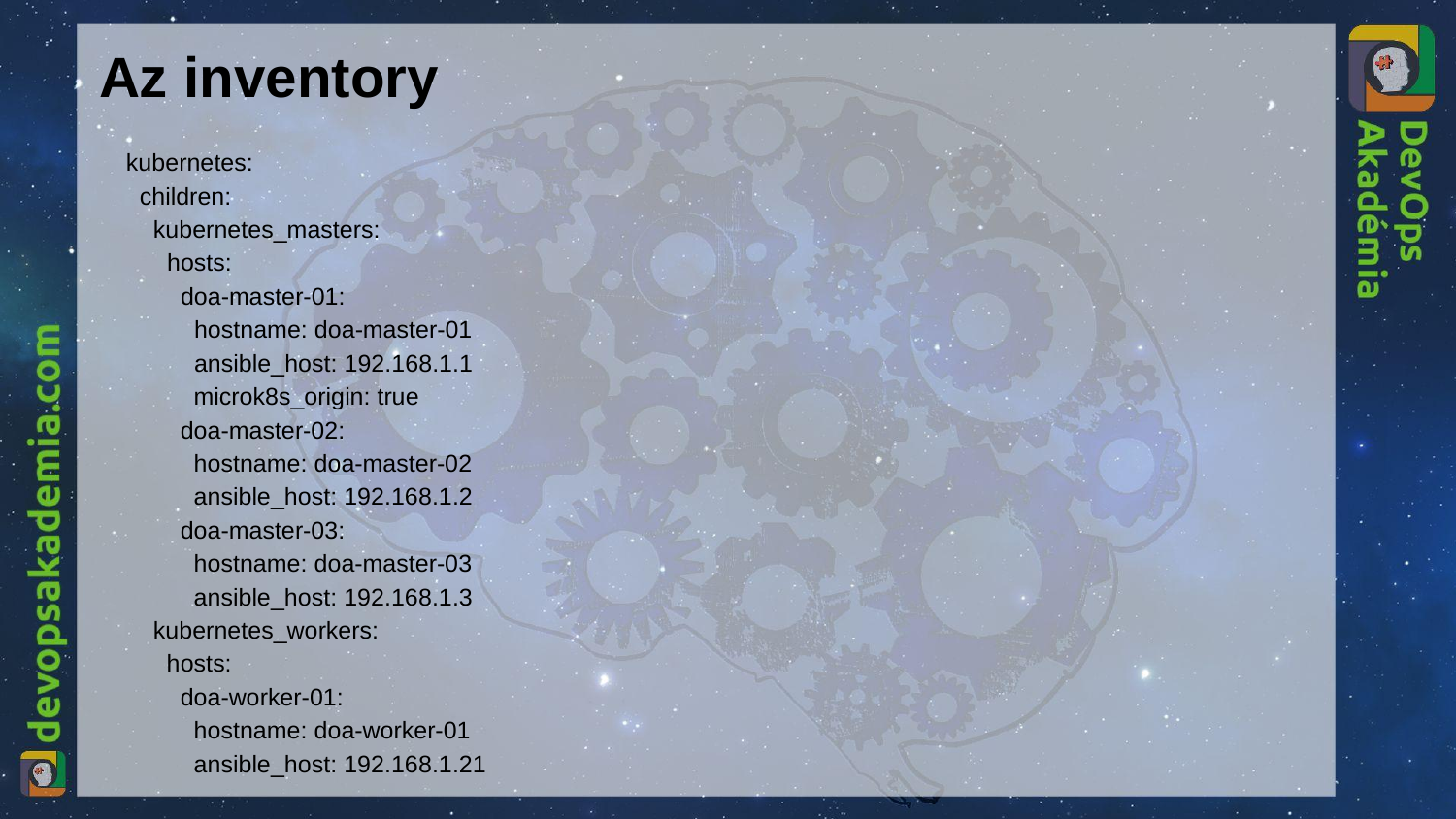

# Az inventory
    kubernetes:
      children:
        kubernetes_masters:
          hosts:
            doa-master-01:
              hostname: doa-master-01
              ansible_host: 192.168.1.1
              microk8s_origin: true
            doa-master-02:
              hostname: doa-master-02
              ansible_host: 192.168.1.2
            doa-master-03:
              hostname: doa-master-03
              ansible_host: 192.168.1.3
        kubernetes_workers:
          hosts:
            doa-worker-01:
              hostname: doa-worker-01
              ansible_host: 192.168.1.21